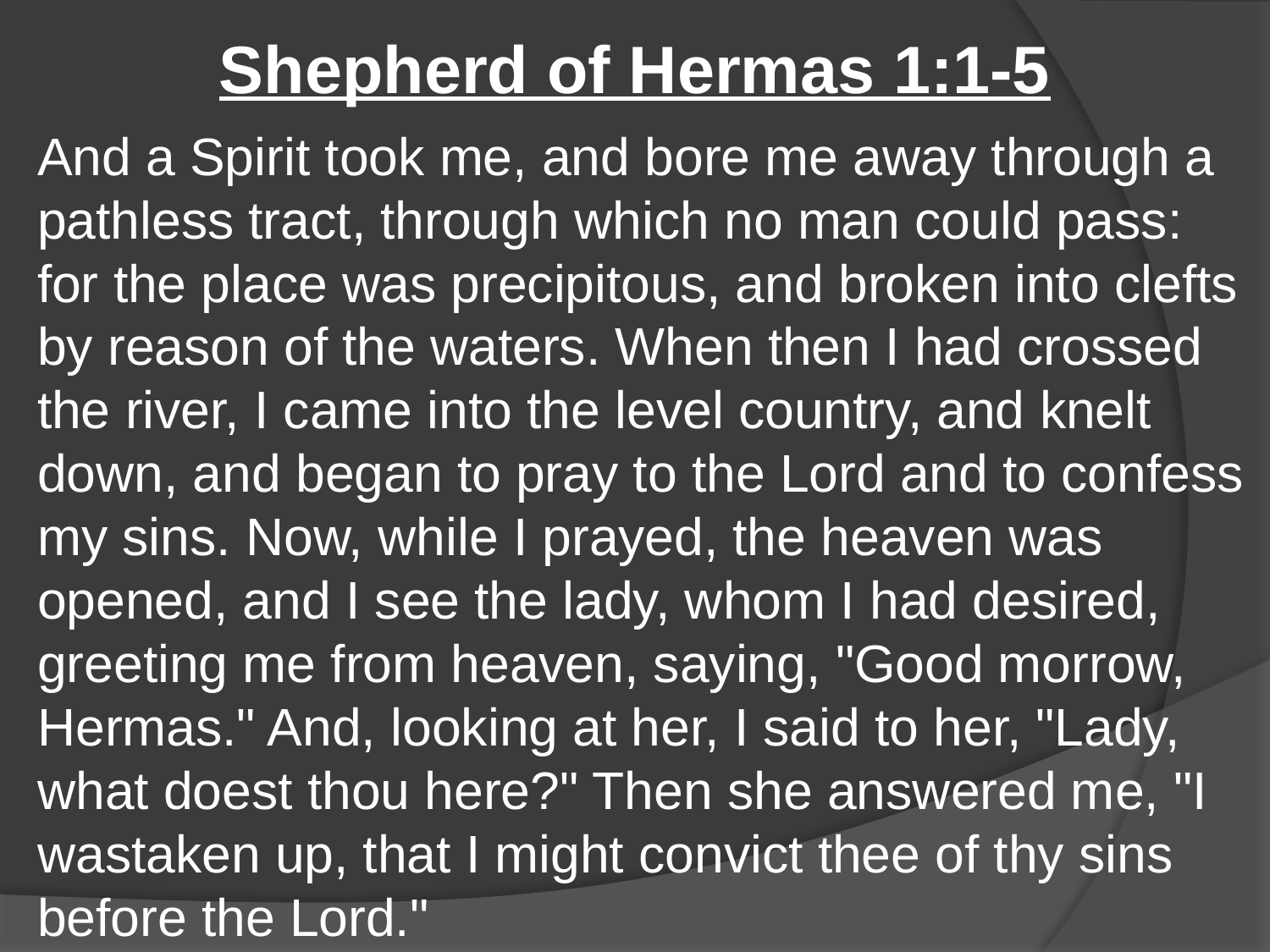

# Shepherd of Hermas 1:1-5
And a Spirit took me, and bore me away through a pathless tract, through which no man could pass: for the place was precipitous, and broken into clefts by reason of the waters. When then I had crossed the river, I came into the level country, and knelt down, and began to pray to the Lord and to confess my sins. Now, while I prayed, the heaven was opened, and I see the lady, whom I had desired, greeting me from heaven, saying, "Good morrow, Hermas." And, looking at her, I said to her, "Lady, what doest thou here?" Then she answered me, "I wastaken up, that I might convict thee of thy sins before the Lord."